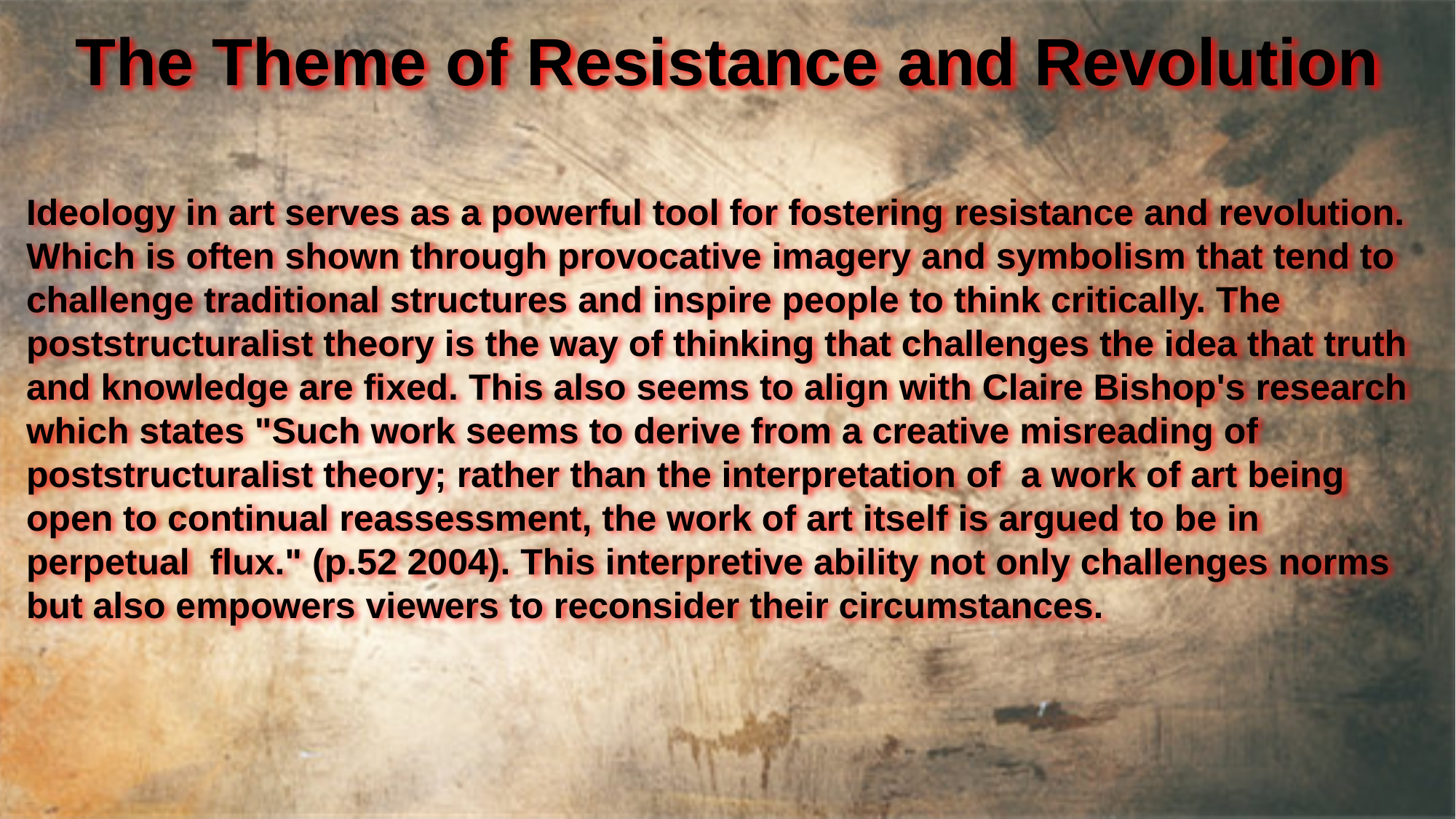

The Theme of Resistance and Revolution
Ideology in art serves as a powerful tool for fostering resistance and revolution.
Which is often shown through provocative imagery and symbolism that tend to challenge traditional structures and inspire people to think critically. The poststructuralist theory is the way of thinking that challenges the idea that truth and knowledge are fixed. This also seems to align with Claire Bishop's research which states "Such work seems to derive from a creative misreading of poststructuralist theory; rather than the interpretation of  a work of art being open to continual reassessment, the work of art itself is argued to be in perpetual  flux." (p.52 2004). This interpretive ability not only challenges norms but also empowers viewers to reconsider their circumstances.